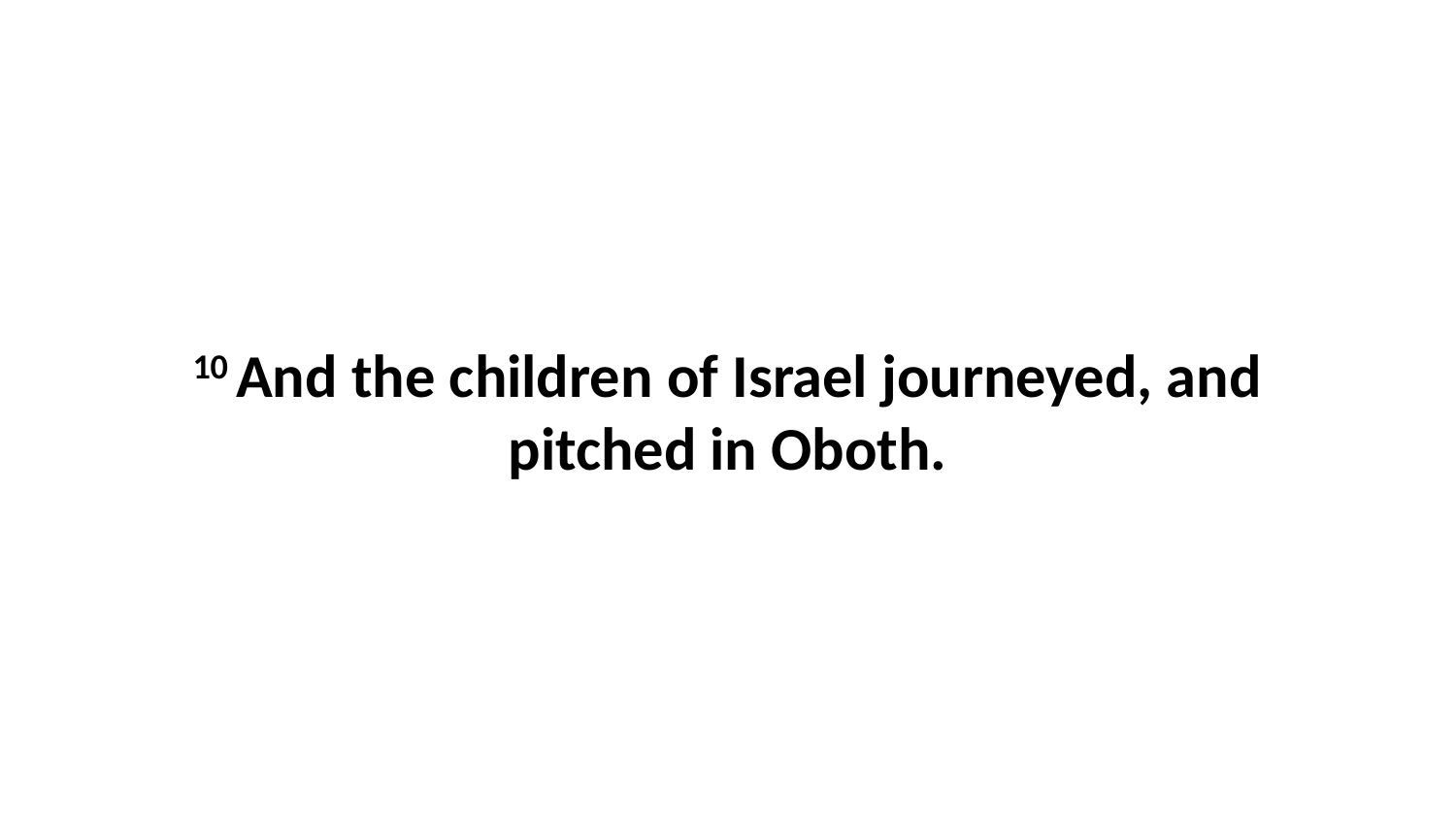

10 And the children of Israel journeyed, and pitched in Oboth.